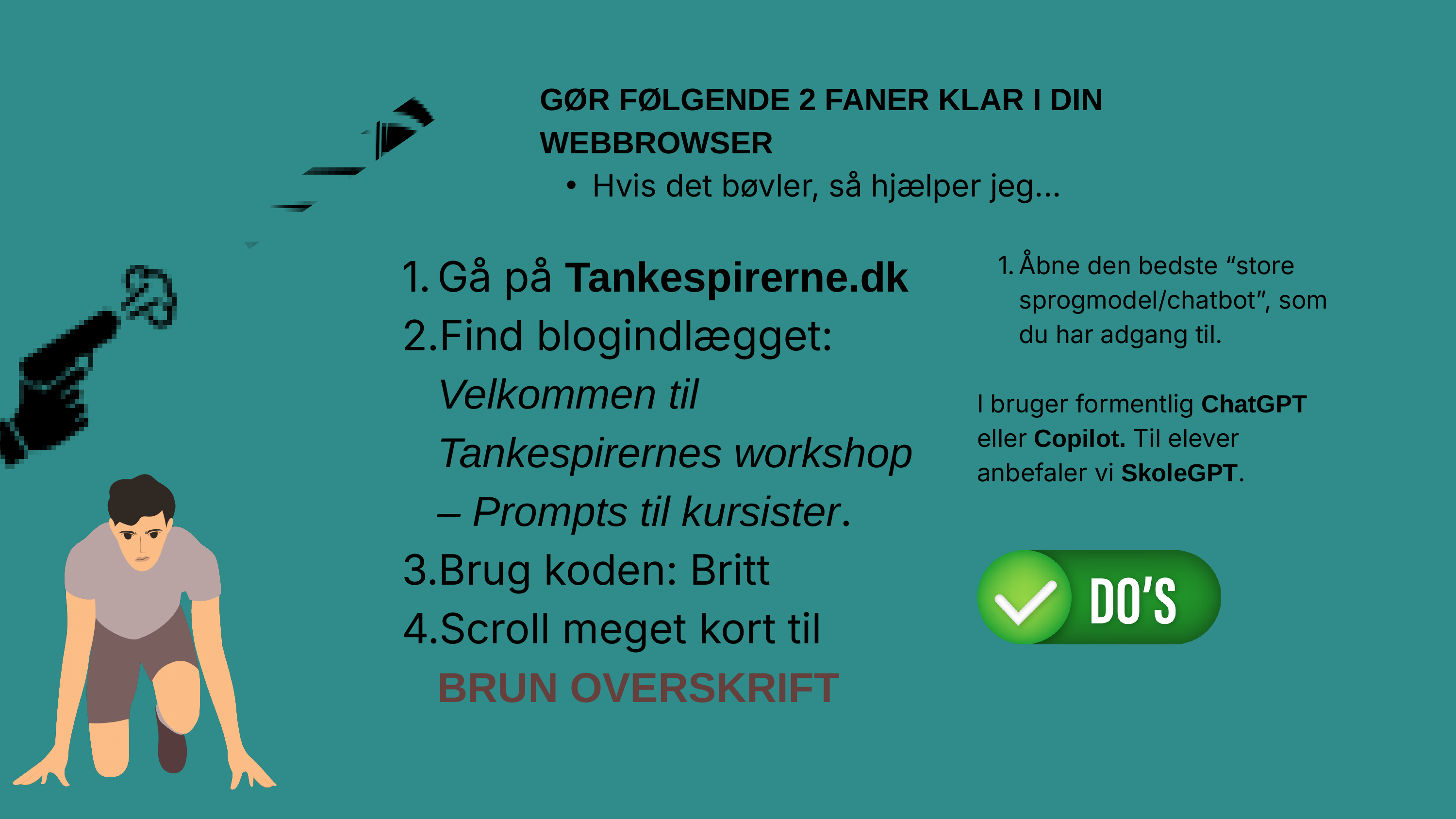

GØR FØLGENDE 2 FANER KLAR I DIN WEBBROWSER
Hvis det bøvler, så hjælper jeg...

Gå på Tankespirerne.dk
Find blogindlægget: Velkommen til Tankespirernes workshop – Prompts til kursister.
Brug koden: Britt
Scroll meget kort til BRUN OVERSKRIFT
Åbne den bedste “store sprogmodel/chatbot”, som du har adgang til.

I bruger formentlig ChatGPT eller Copilot. Til elever anbefaler vi SkoleGPT.